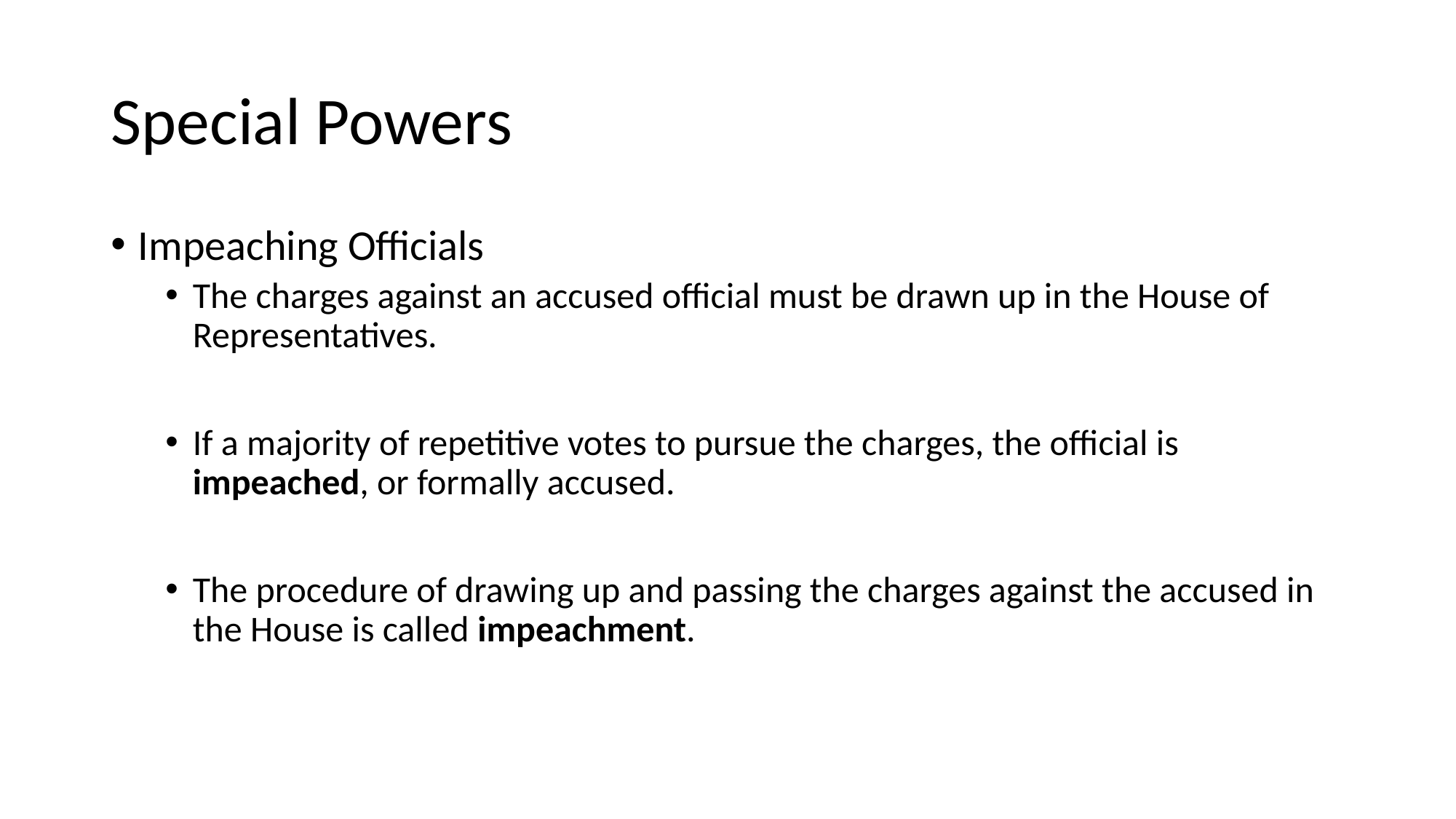

# Special Powers
Impeaching Officials
The charges against an accused official must be drawn up in the House of Representatives.

If a majority of repetitive votes to pursue the charges, the official is impeached, or formally accused.

The procedure of drawing up and passing the charges against the accused in the House is called impeachment.